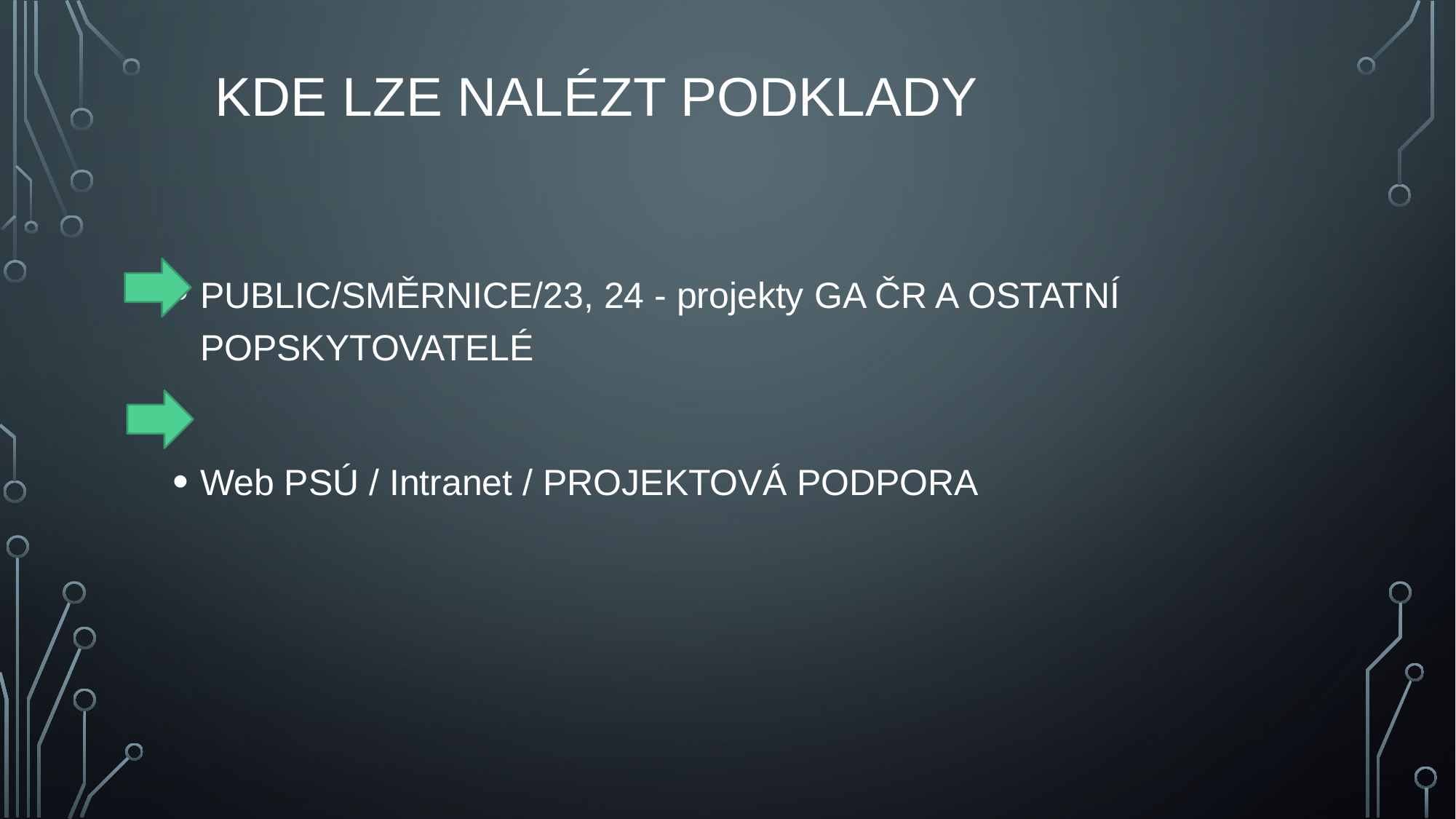

# KDE LZE NALÉZT PODKLADY
PUBLIC/SMĚRNICE/23, 24 - projekty GA ČR A OSTATNÍ POPSKYTOVATELÉ

Web PSÚ / Intranet / PROJEKTOVÁ PODPORA